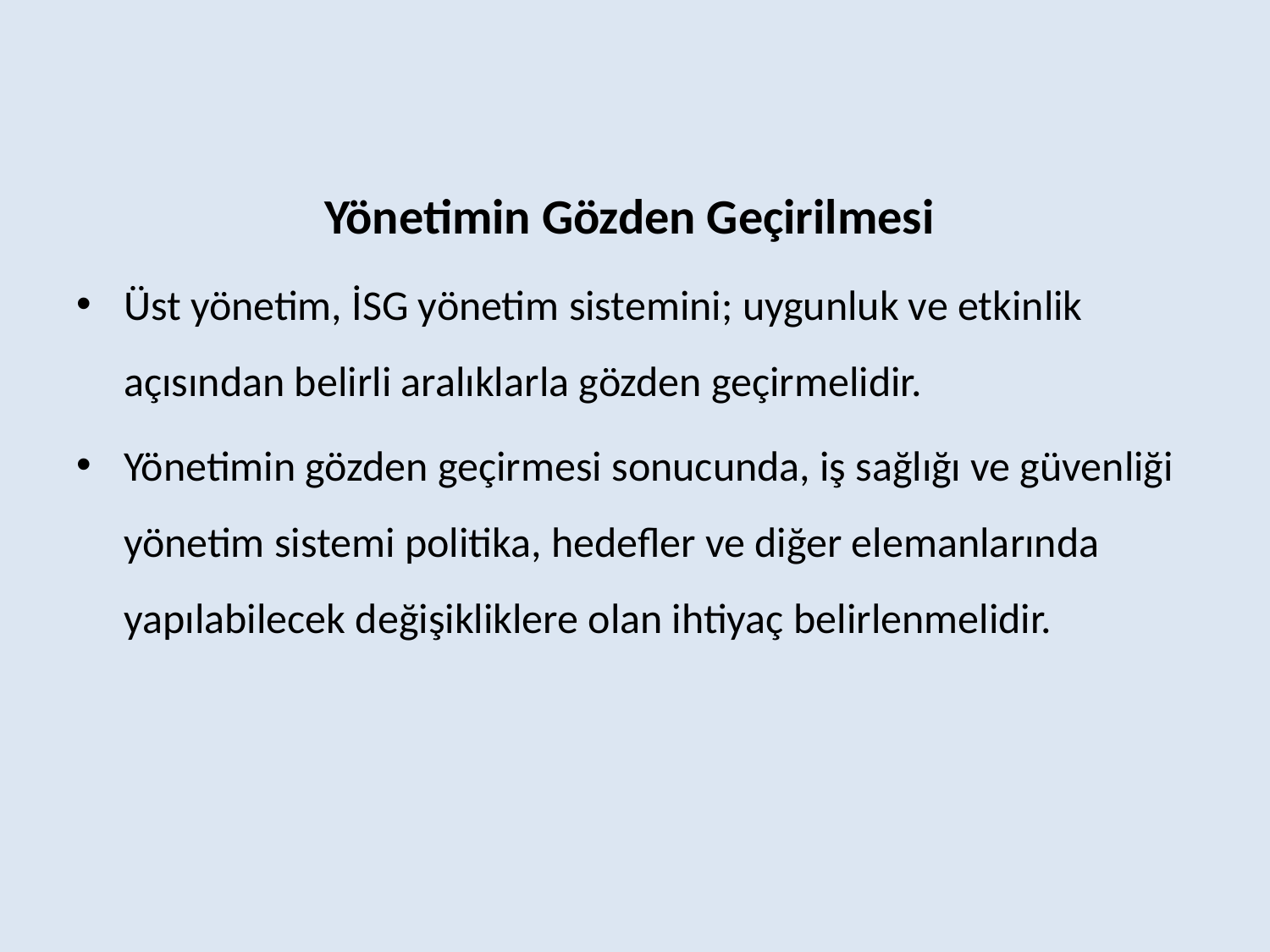

Yönetimin Gözden Geçirilmesi
Üst yönetim, İSG yönetim sistemini; uygunluk ve etkinlik açısından belirli aralıklarla gözden geçirmelidir.
Yönetimin gözden geçirmesi sonucunda, iş sağlığı ve güvenliği yönetim sistemi politika, hedefler ve diğer elemanlarında yapılabilecek değişikliklere olan ihtiyaç belirlenmelidir.